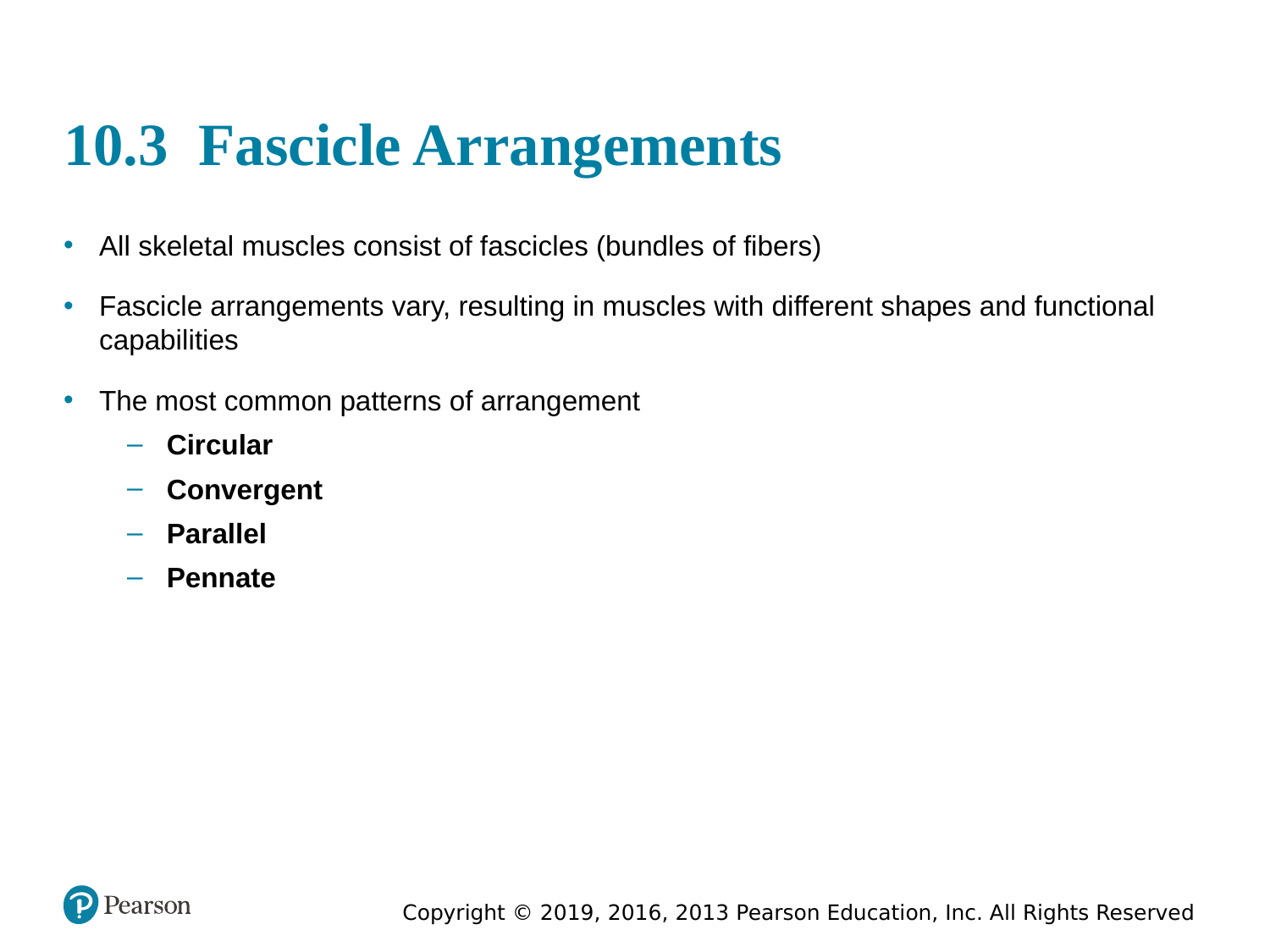

# 10.3  Fascicle Arrangements
All skeletal muscles consist of fascicles (bundles of fibers)
Fascicle arrangements vary, resulting in muscles with different shapes and functional capabilities
The most common patterns of arrangement
Circular
Convergent
Parallel
Pennate